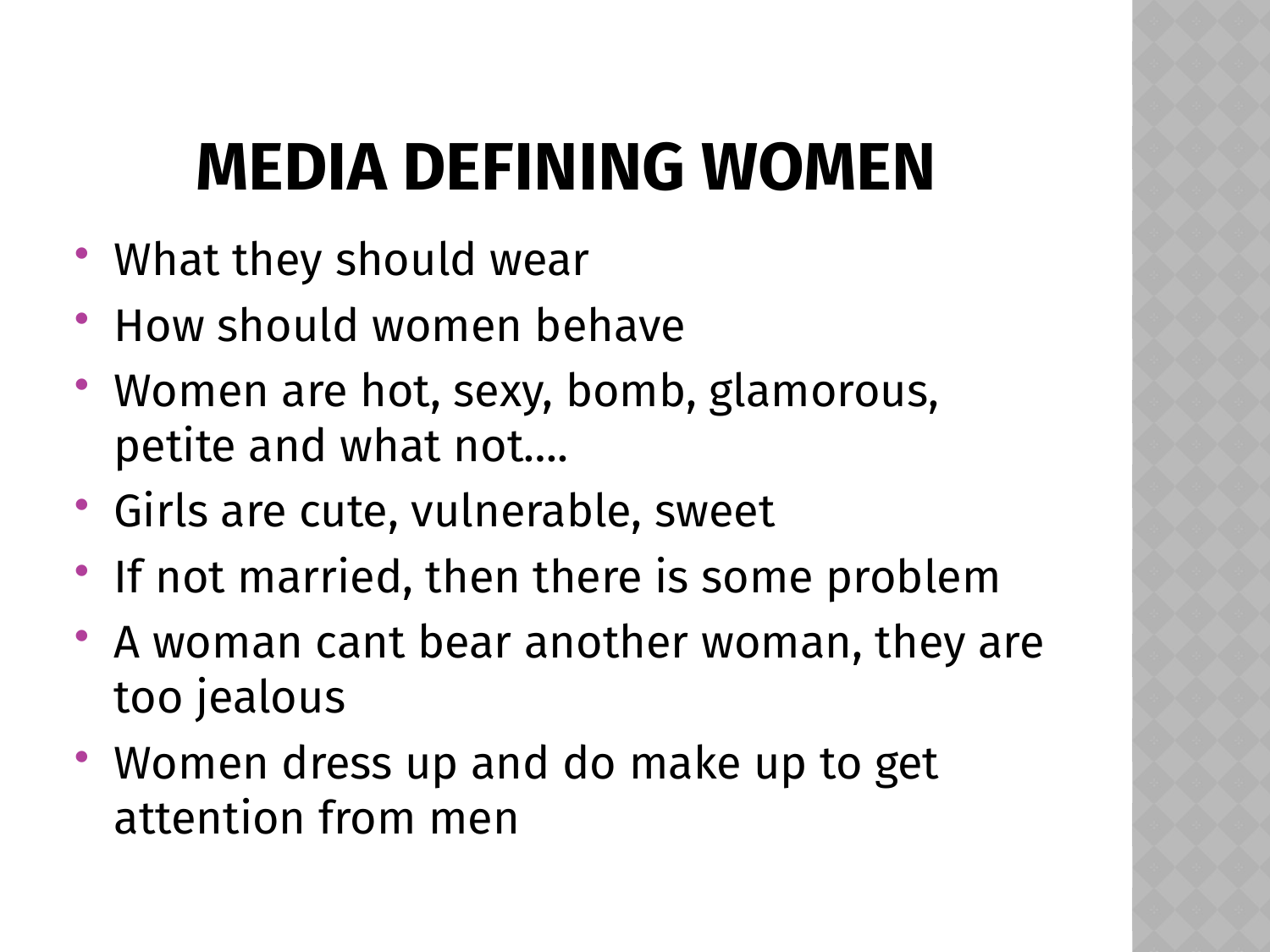

# medIA Defining Women
What they should wear
How should women behave
Women are hot, sexy, bomb, glamorous, petite and what not….
Girls are cute, vulnerable, sweet
If not married, then there is some problem
A woman cant bear another woman, they are too jealous
Women dress up and do make up to get attention from men